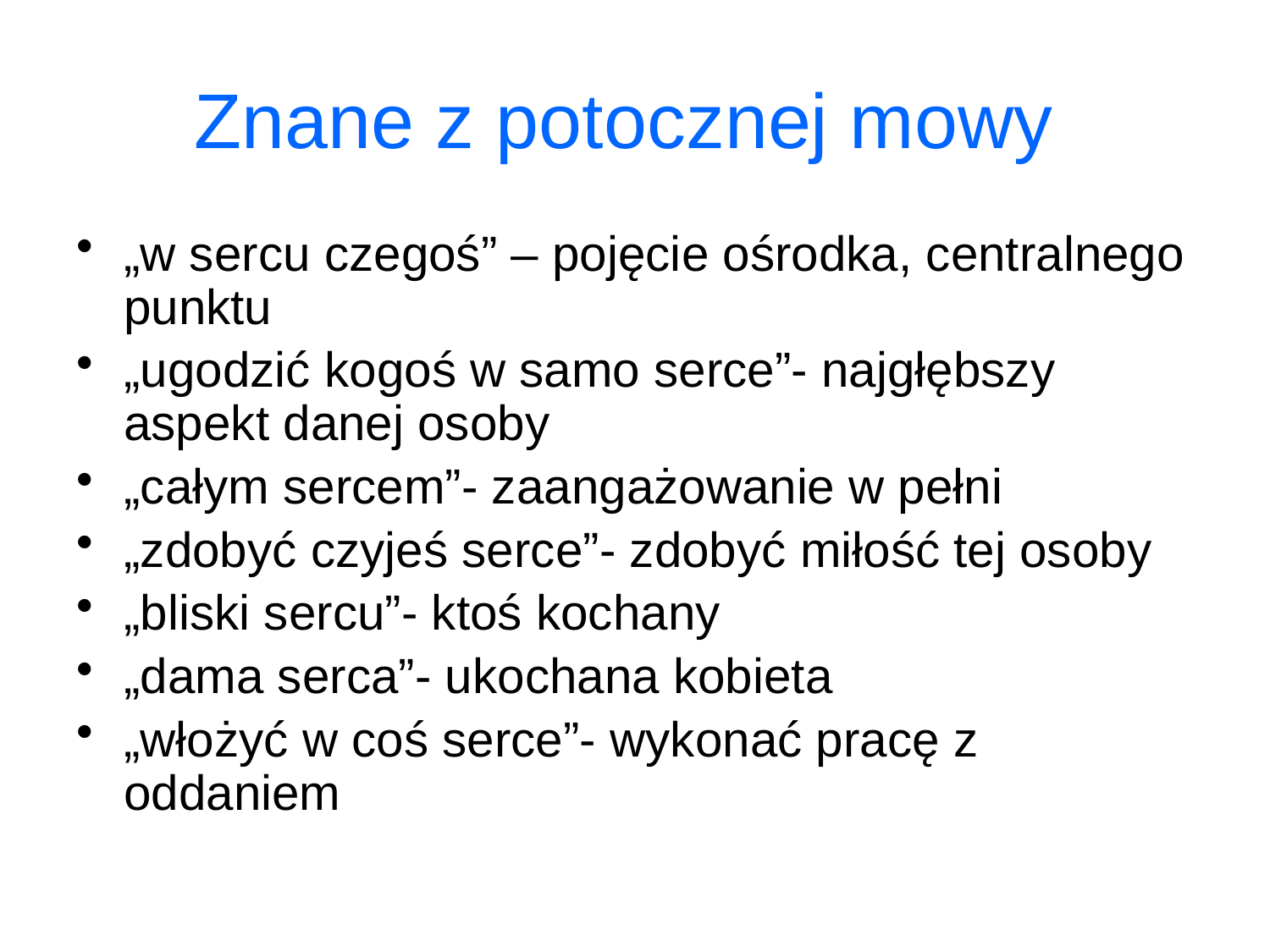

# Znane z potocznej mowy
„w sercu czegoś” – pojęcie ośrodka, centralnego punktu
„ugodzić kogoś w samo serce”- najgłębszy aspekt danej osoby
„całym sercem”- zaangażowanie w pełni
„zdobyć czyjeś serce”- zdobyć miłość tej osoby
„bliski sercu”- ktoś kochany
„dama serca”- ukochana kobieta
„włożyć w coś serce”- wykonać pracę z oddaniem